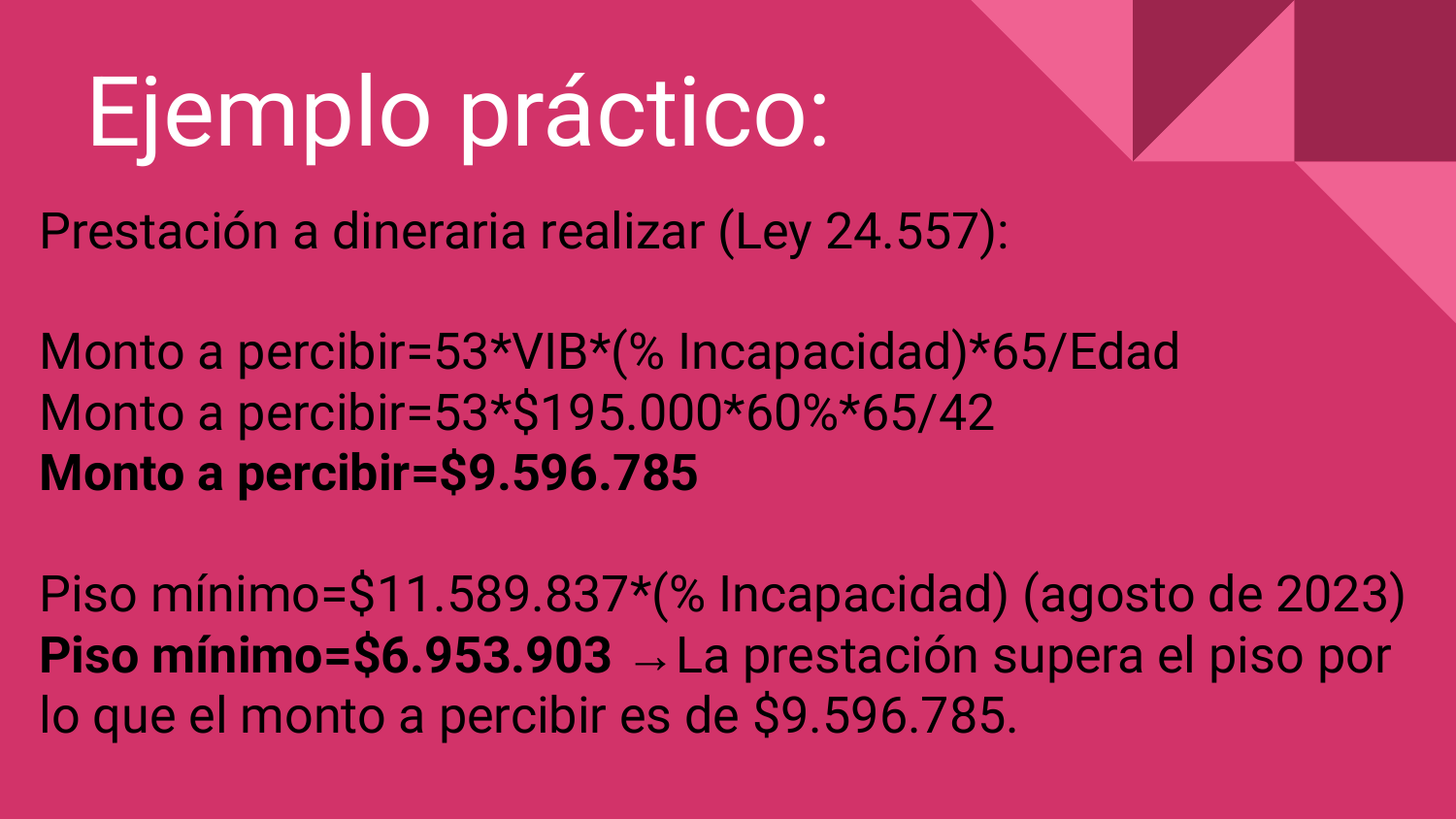

# Ejemplo práctico:
Prestación a dineraria realizar (Ley 24.557):

Monto a percibir=53*VIB*(% Incapacidad)*65/Edad
Monto a percibir=53*$195.000*60%*65/42
Monto a percibir=$9.596.785

Piso mínimo=$11.589.837*(% Incapacidad) (agosto de 2023)
Piso mínimo=$6.953.903 →La prestación supera el piso por lo que el monto a percibir es de $9.596.785.